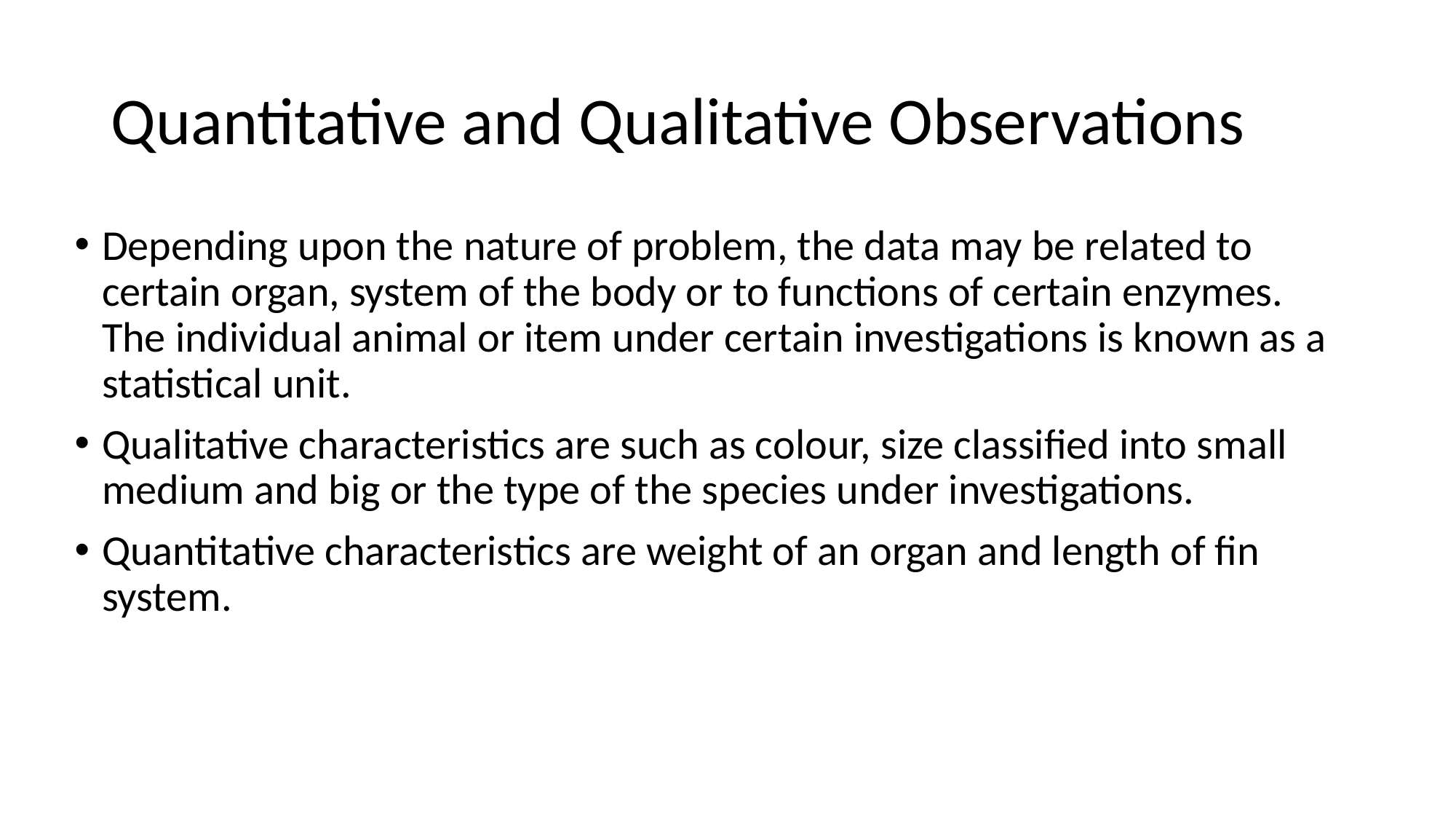

# Quantitative and Qualitative Observations
Depending upon the nature of problem, the data may be related to certain organ, system of the body or to functions of certain enzymes. The individual animal or item under certain investigations is known as a statistical unit.
Qualitative characteristics are such as colour, size classified into small medium and big or the type of the species under investigations.
Quantitative characteristics are weight of an organ and length of fin system.